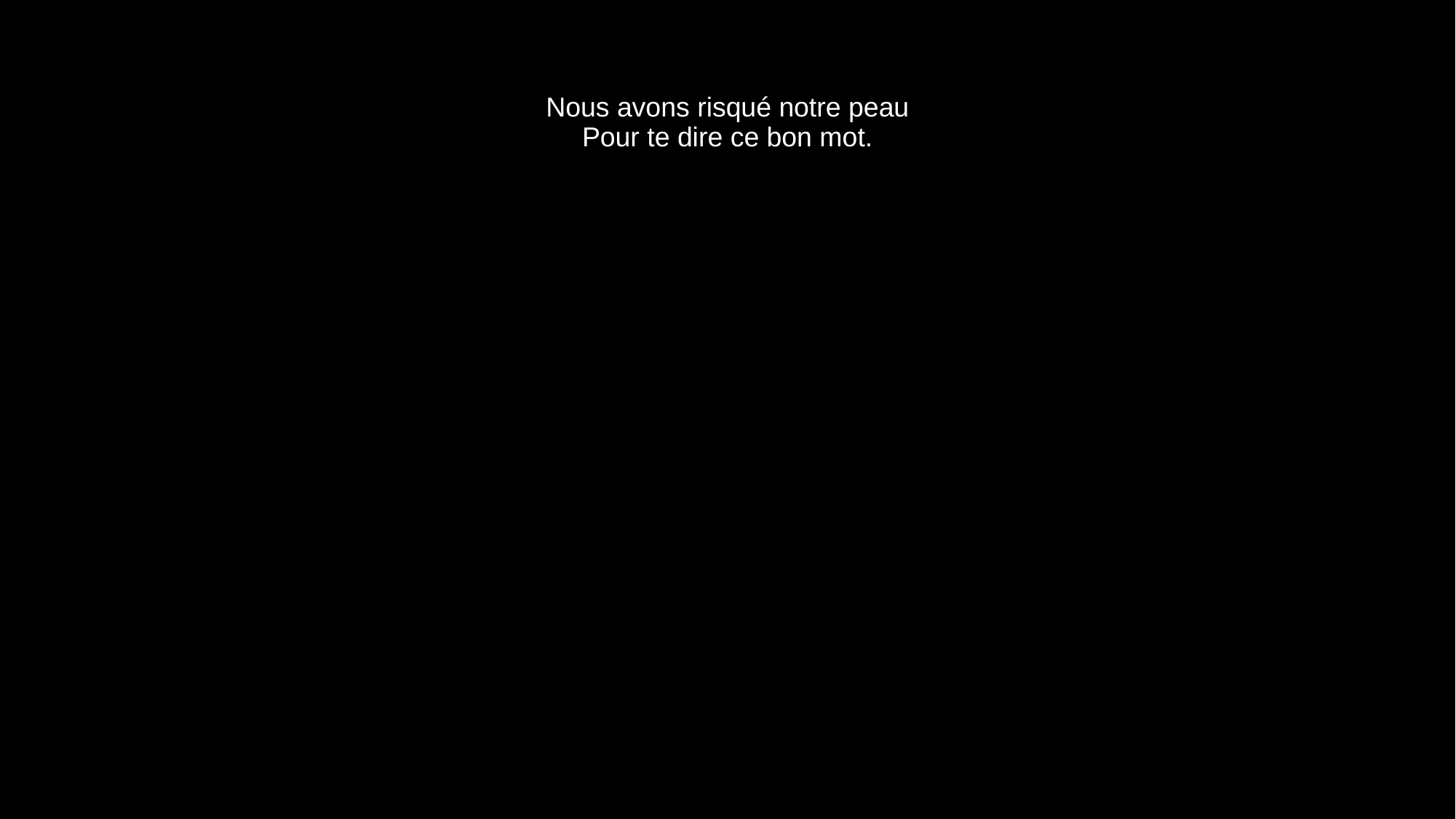

# Nous avons risqué notre peau Pour te dire ce bon mot.